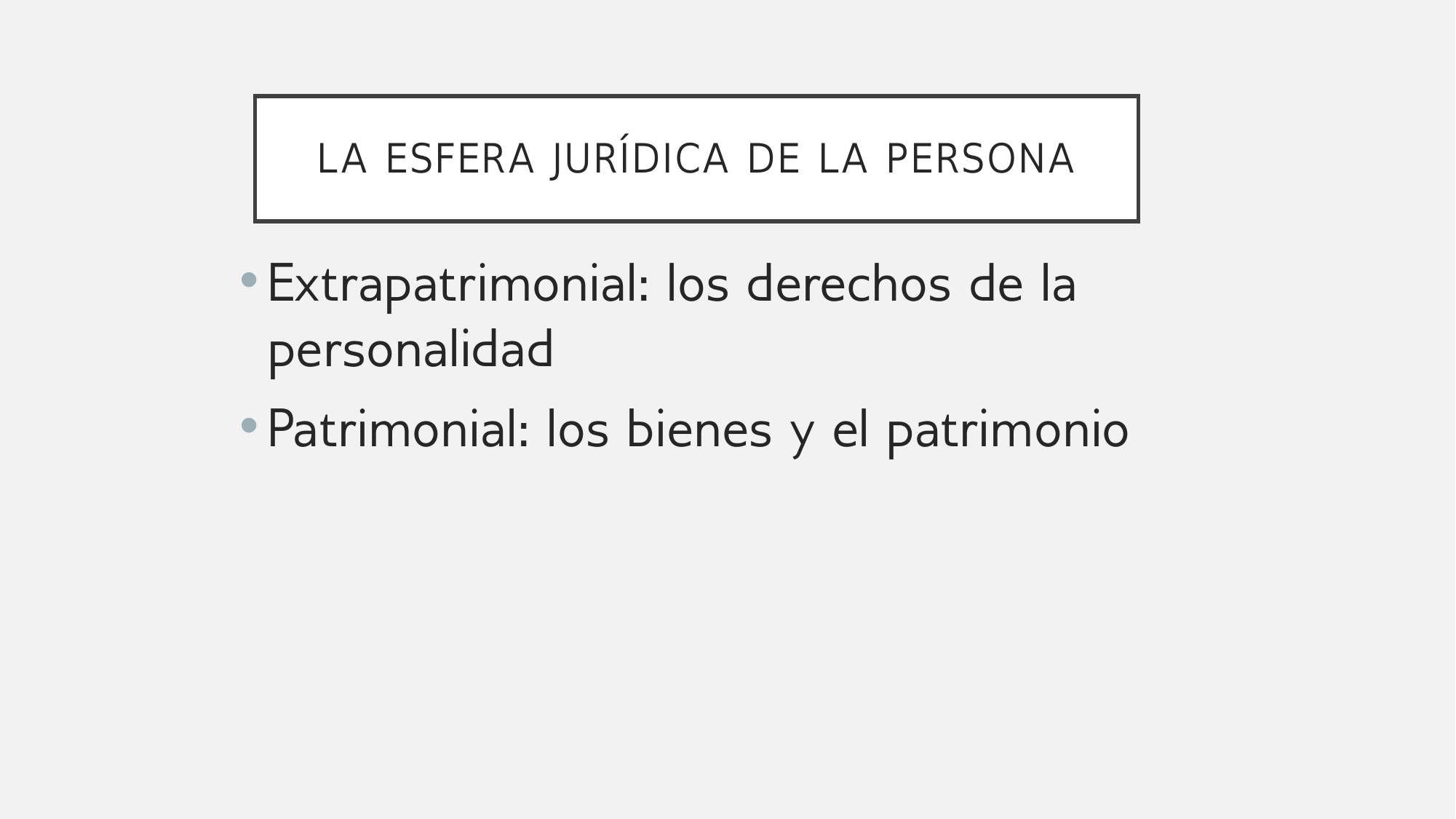

# LA ESFERA JURÍDICA DE LA PERSONA
Extrapatrimonial: los derechos de la personalidad
Patrimonial: los bienes y el patrimonio